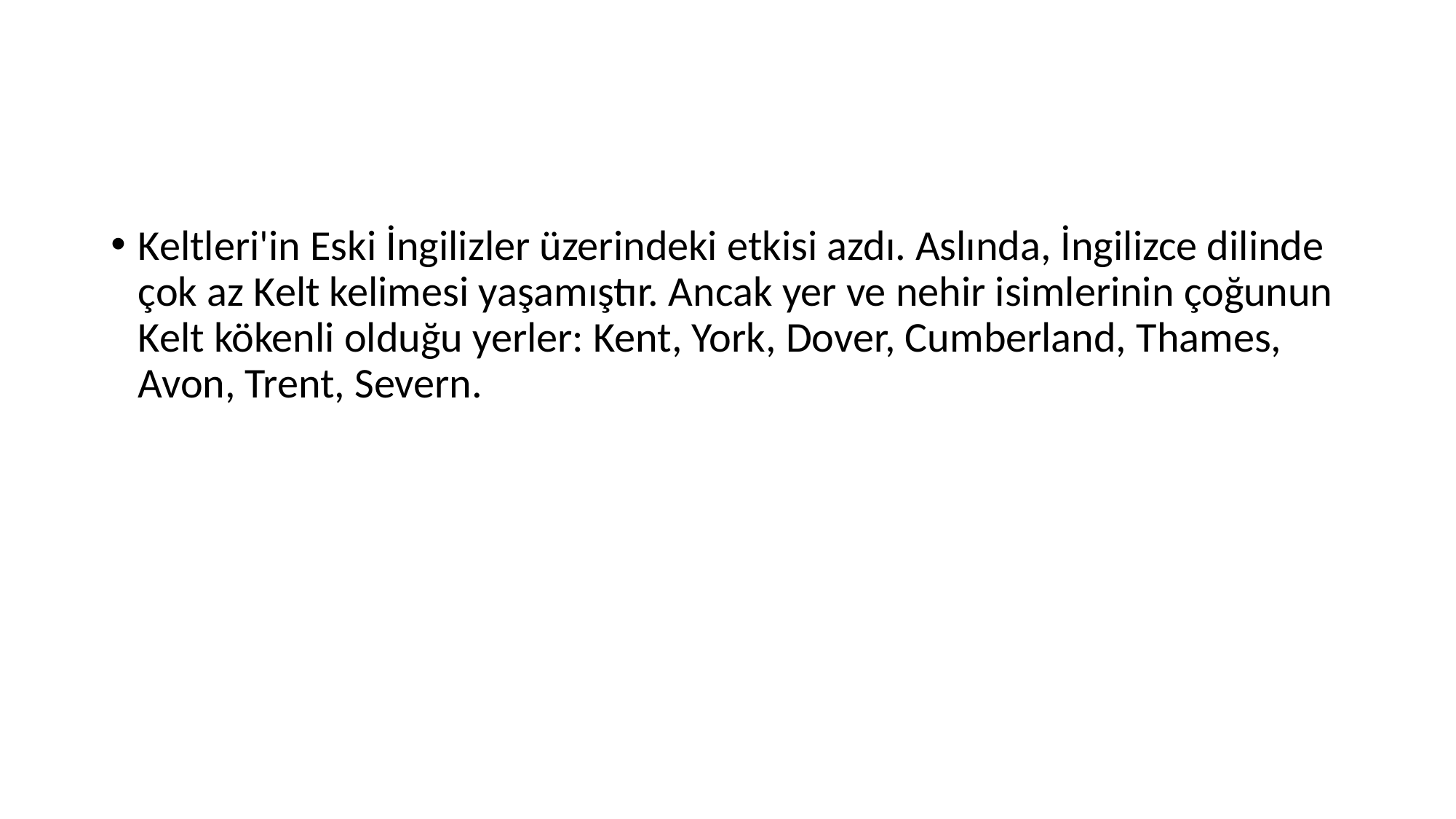

#
Keltleri'in Eski İngilizler üzerindeki etkisi azdı. Aslında, İngilizce dilinde çok az Kelt kelimesi yaşamıştır. Ancak yer ve nehir isimlerinin çoğunun Kelt kökenli olduğu yerler: Kent, York, Dover, Cumberland, Thames, Avon, Trent, Severn.